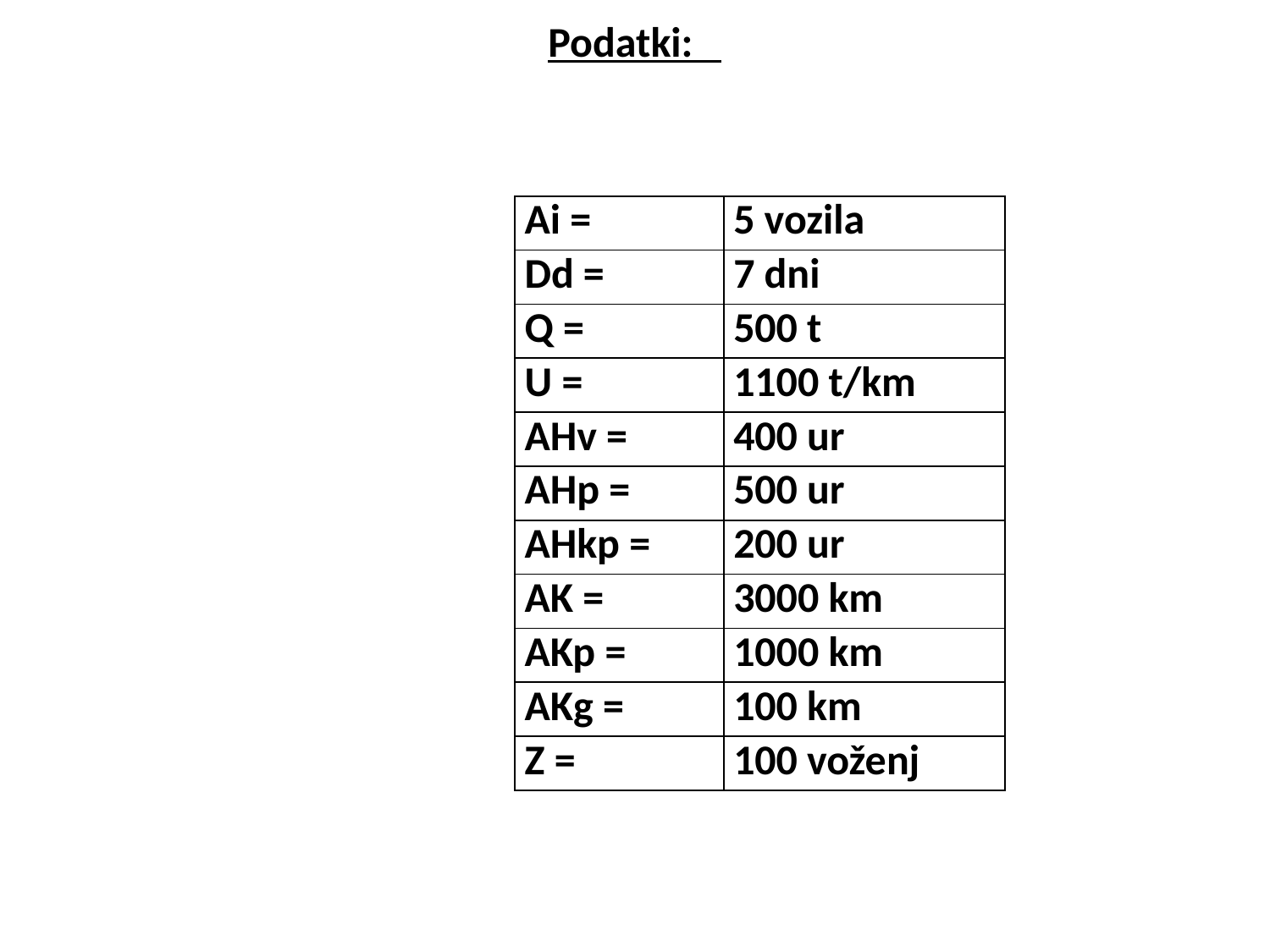

# Podatki:
| Ai = | 5 vozila |
| --- | --- |
| Dd = | 7 dni |
| Q = | 500 t |
| U = | 1100 t/km |
| AHv = | 400 ur |
| AHp = | 500 ur |
| AHkp = | 200 ur |
| AK = | 3000 km |
| AKp = | 1000 km |
| AKg = | 100 km |
| Z = | 100 voženj |